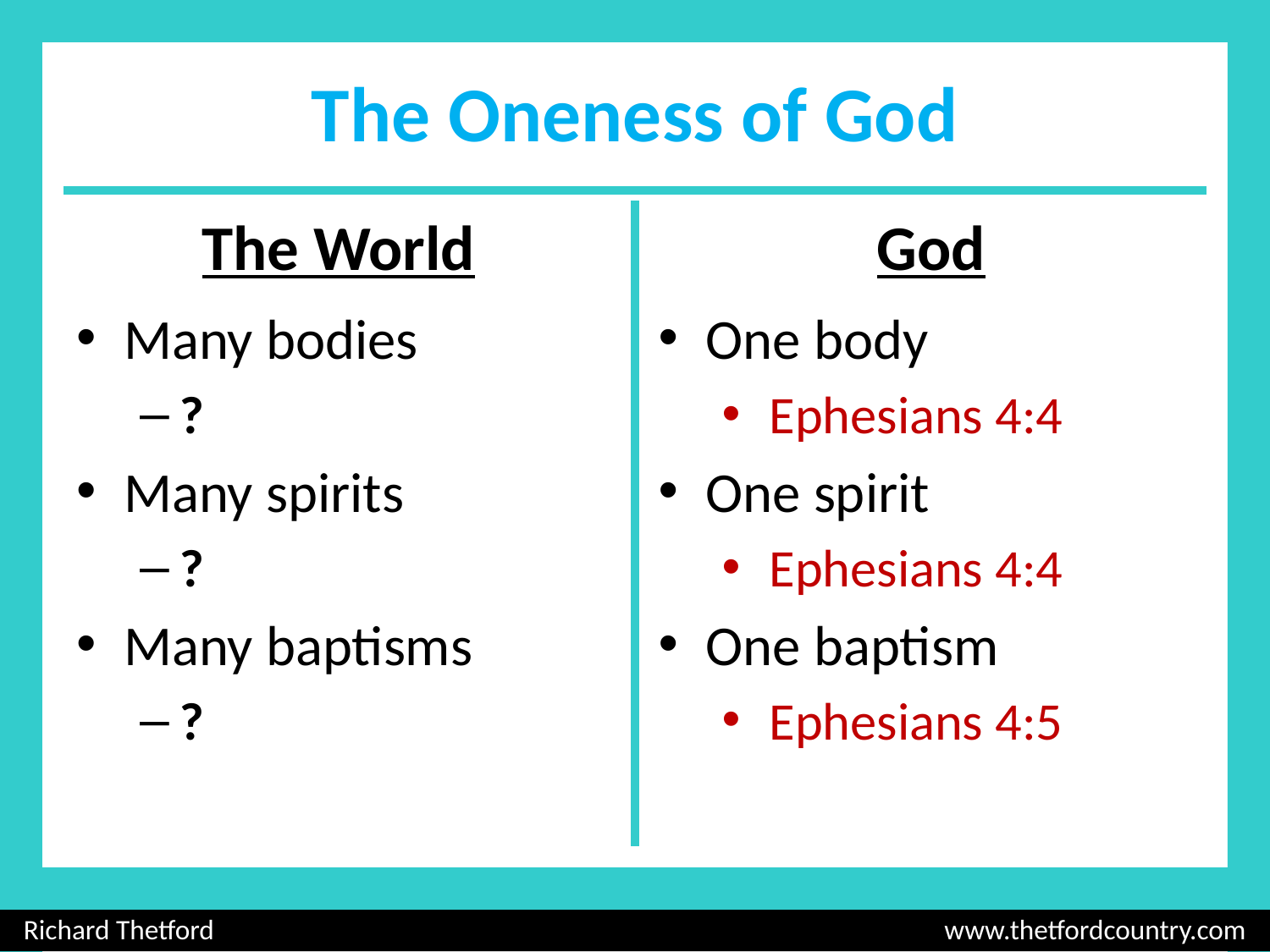

# The Oneness of God
The World
God
Many bodies
?
Many spirits
?
Many baptisms
?
One body
Ephesians 4:4
One spirit
Ephesians 4:4
One baptism
Ephesians 4:5

Richard Thetford						     www.thetfordcountry.com